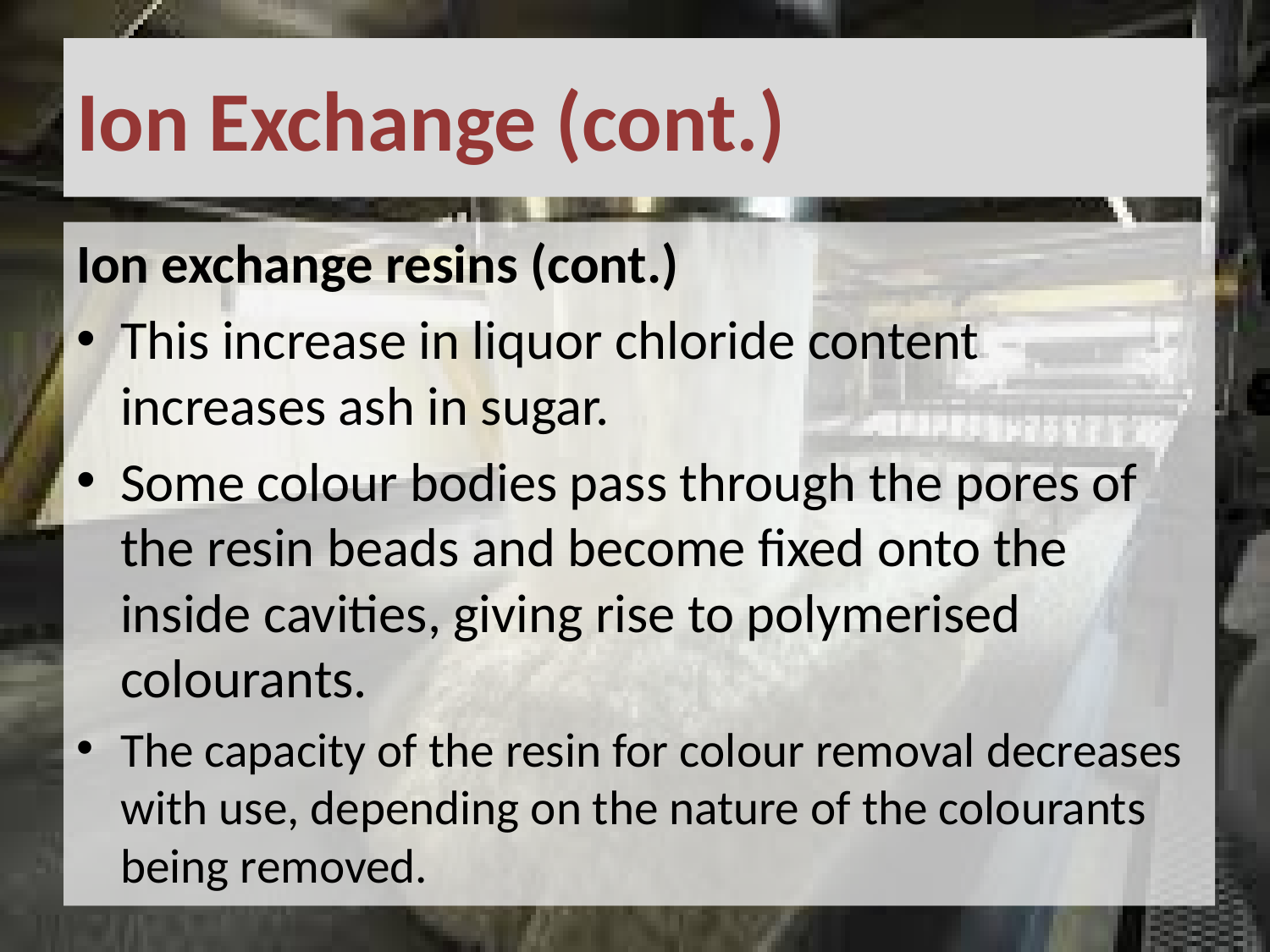

# Ion Exchange (cont.)

Ion exchange resins (cont.)
This increase in liquor chloride content increases ash in sugar.
Some colour bodies pass through the pores of the resin beads and become fixed onto the inside cavities, giving rise to polymerised colourants.
The capacity of the resin for colour removal decreases with use, depending on the nature of the colourants being removed.